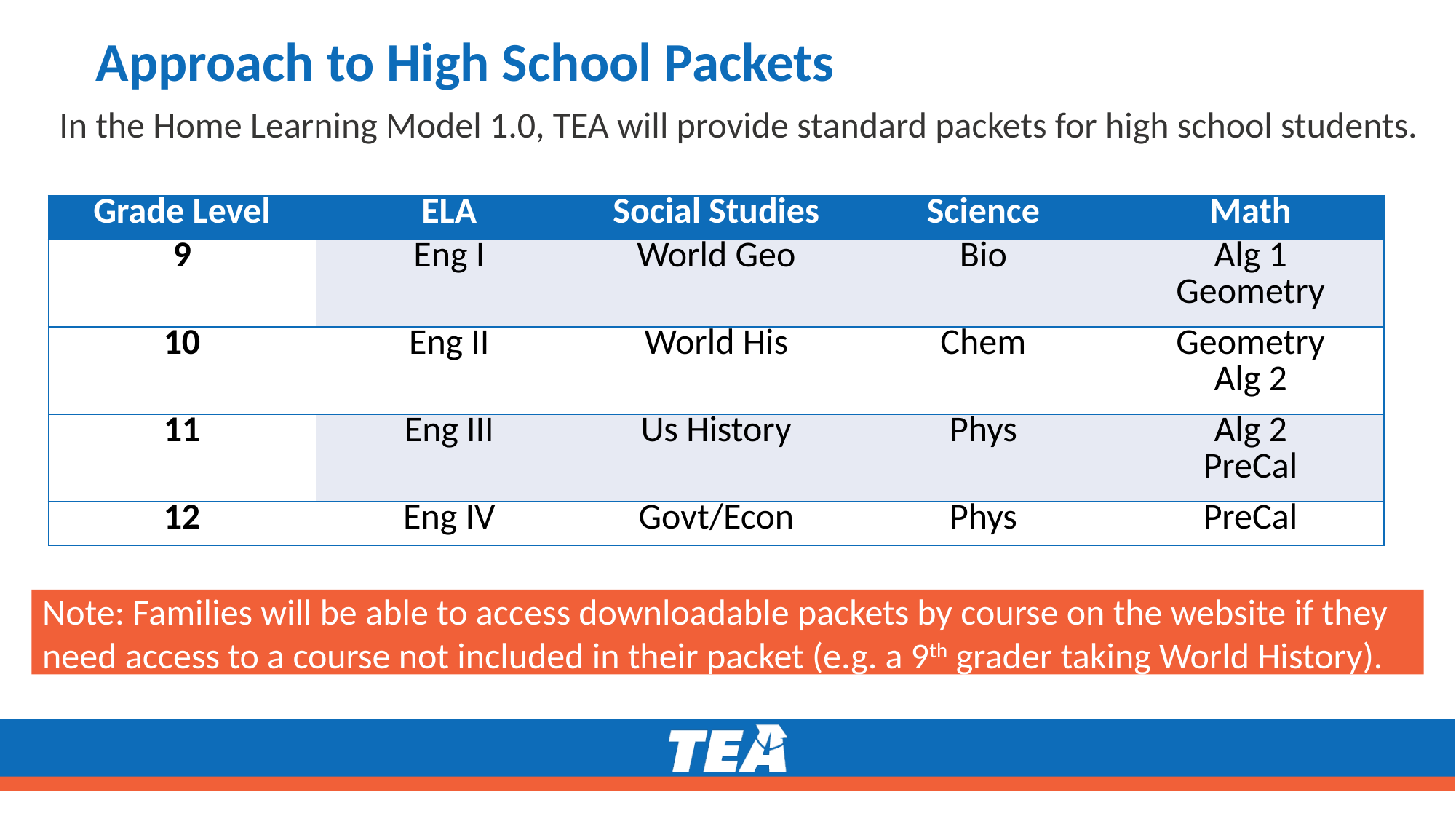

# Approach to High School Packets
In the Home Learning Model 1.0, TEA will provide standard packets for high school students.
| Grade Level | ELA | Social Studies | Science | Math |
| --- | --- | --- | --- | --- |
| 9 | Eng I | World Geo | Bio | Alg 1 Geometry |
| 10 | Eng II | World His | Chem | Geometry Alg 2 |
| 11 | Eng III | Us History | Phys | Alg 2 PreCal |
| 12 | Eng IV | Govt/Econ | Phys | PreCal |
Note: Families will be able to access downloadable packets by course on the website if they need access to a course not included in their packet (e.g. a 9th grader taking World History).